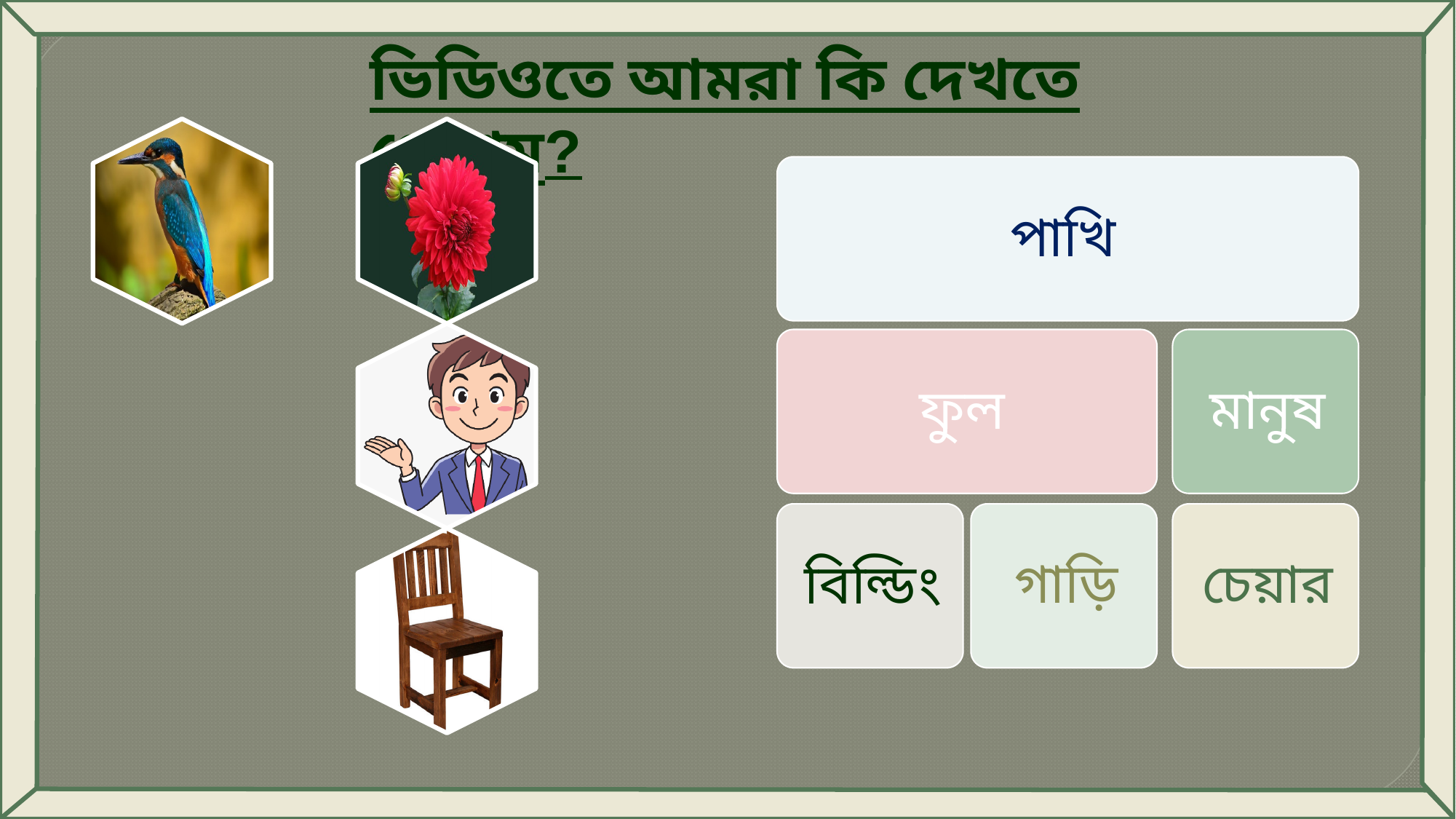

ভিডিওতে আমরা কি দেখতে পেলাম?

পাখি
ফুল
বিল্ডিং
গাড়ি
মানুষ
চেয়ার